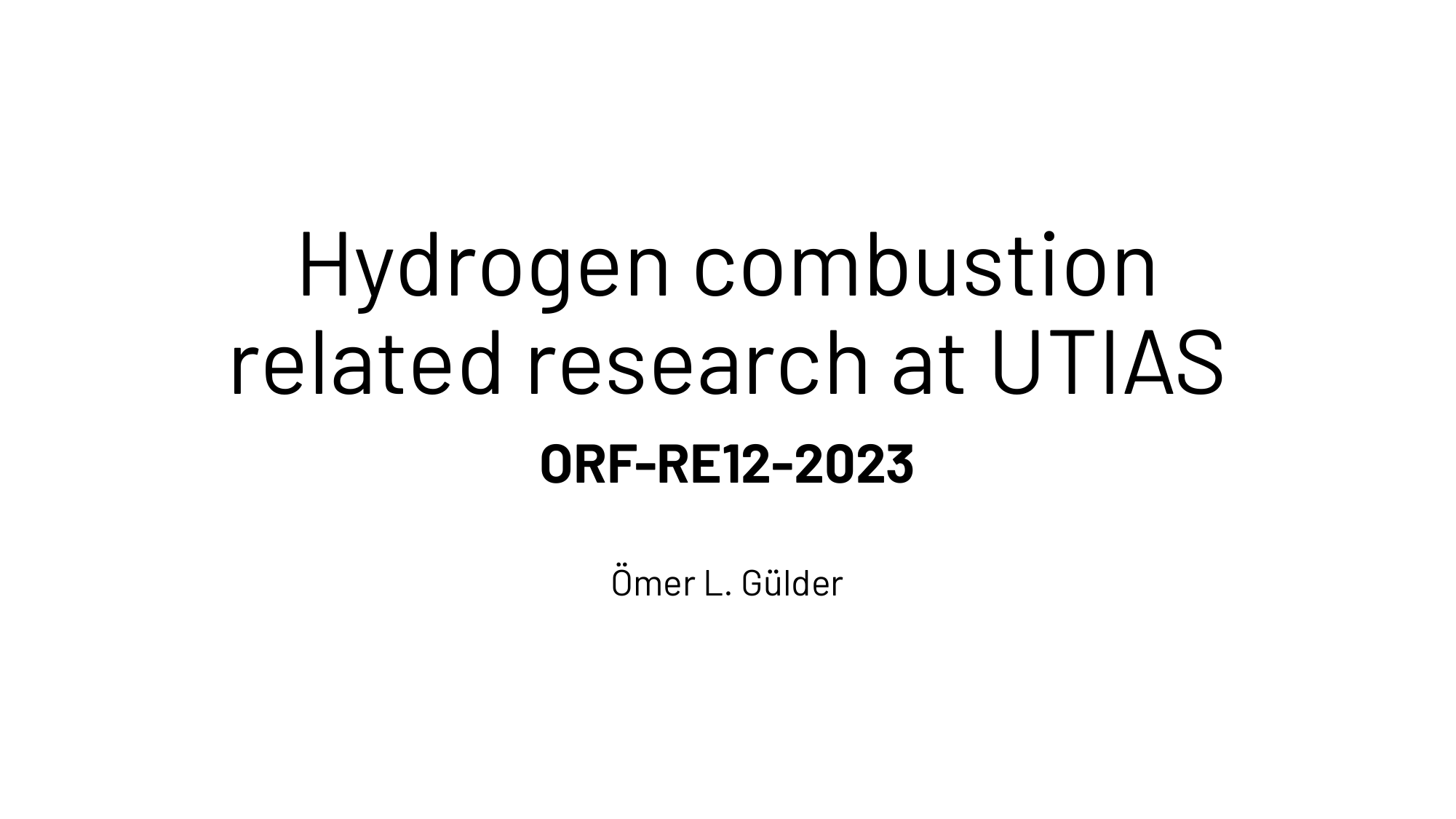

# Hydrogen combustion related research at UTIAS
ORF-RE12-2023

Ömer L. Gülder